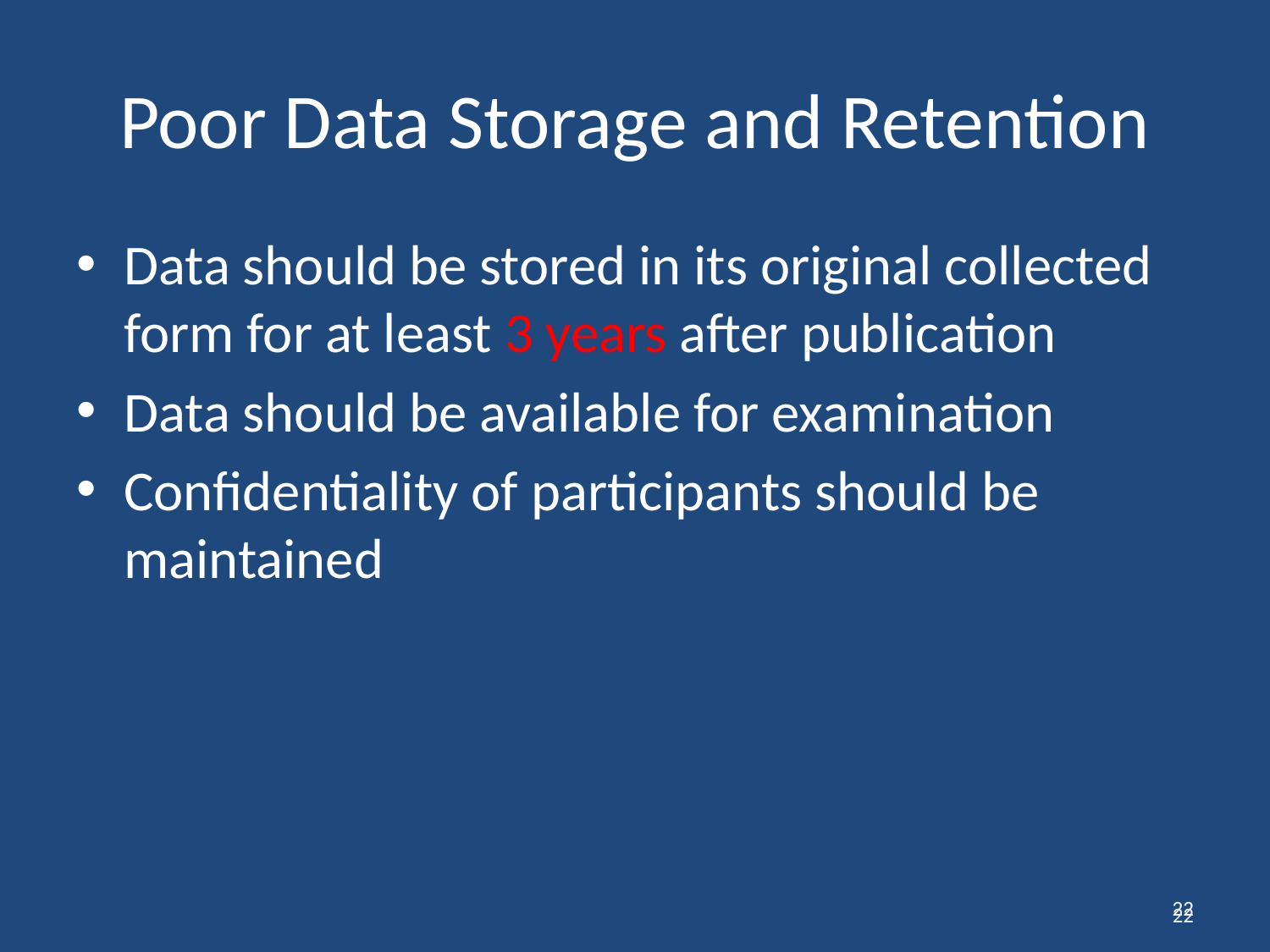

# Poor Data Storage and Retention
Data should be stored in its original collected form for at least 3 years after publication
Data should be available for examination
Confidentiality of participants should be maintained
22
22